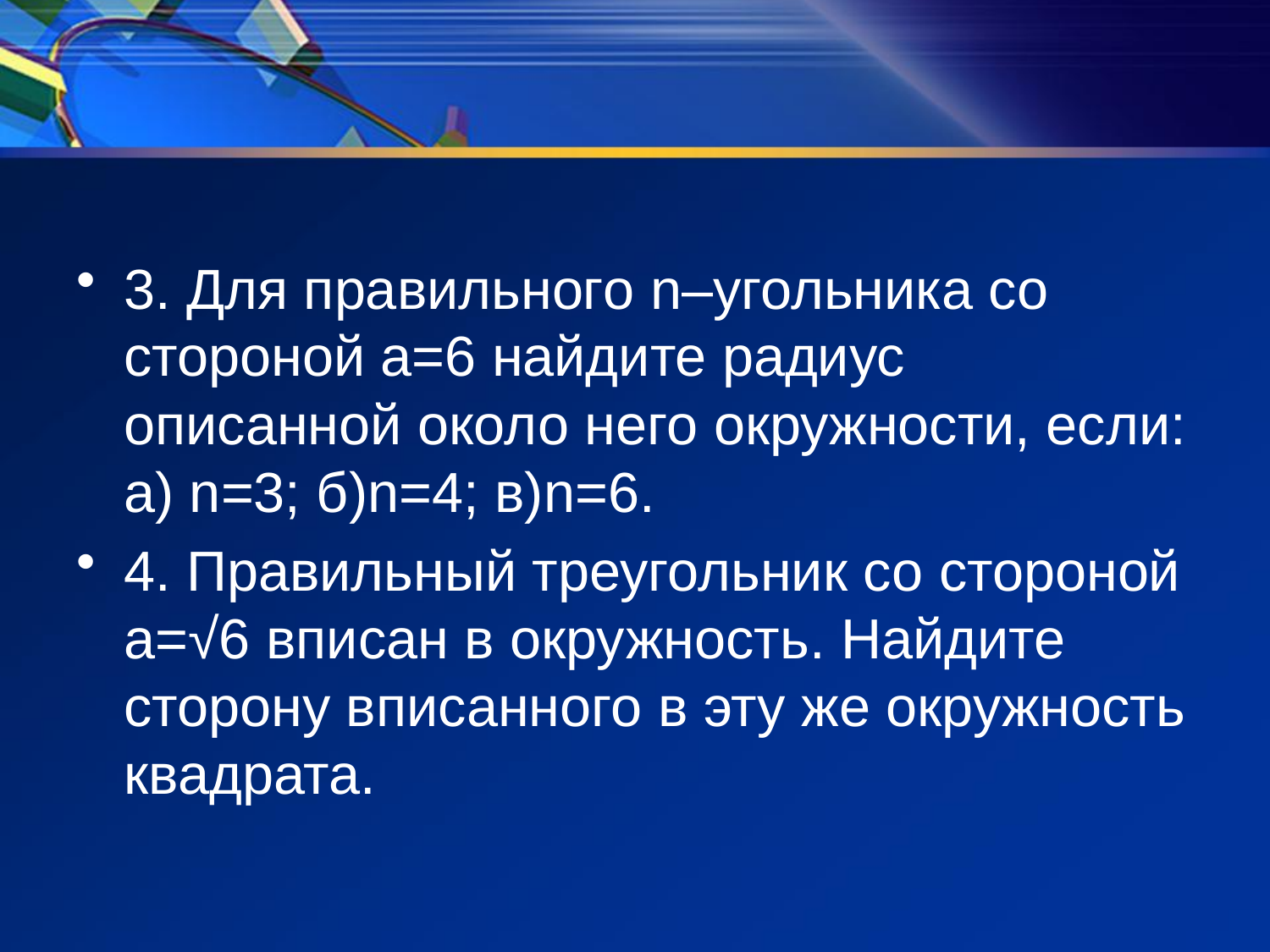

#
3. Для правильного n–угольника со стороной а=6 найдите радиус описанной около него окружности, если: а) n=3; б)n=4; в)n=6.
4. Правильный треугольник со стороной а=√6 вписан в окружность. Найдите сторону вписанного в эту же окружность квадрата.